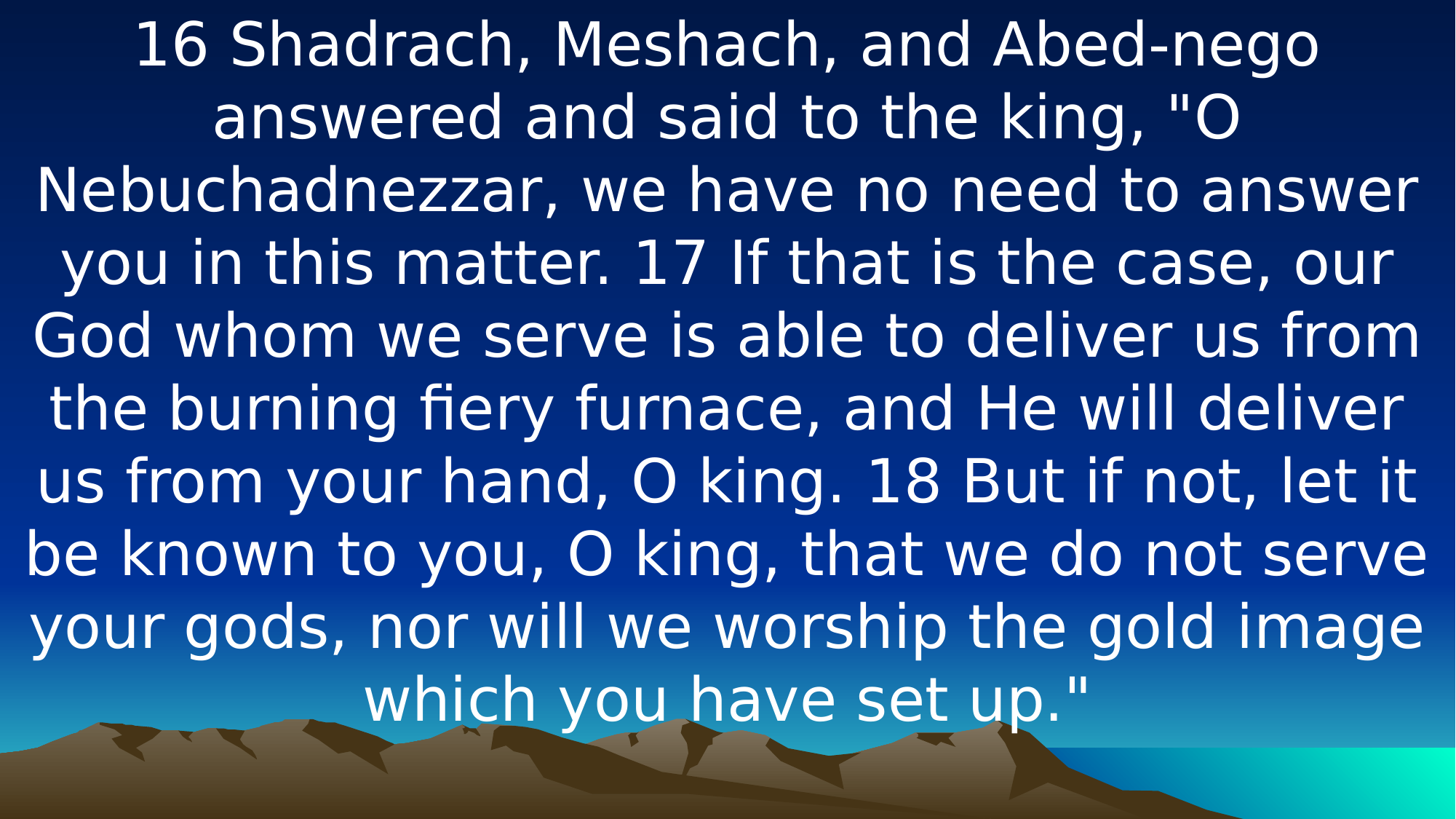

16 Shadrach, Meshach, and Abed-nego answered and said to the king, "O Nebuchadnezzar, we have no need to answer you in this matter. 17 If that is the case, our God whom we serve is able to deliver us from the burning fiery furnace, and He will deliver us from your hand, O king. 18 But if not, let it be known to you, O king, that we do not serve your gods, nor will we worship the gold image which you have set up."